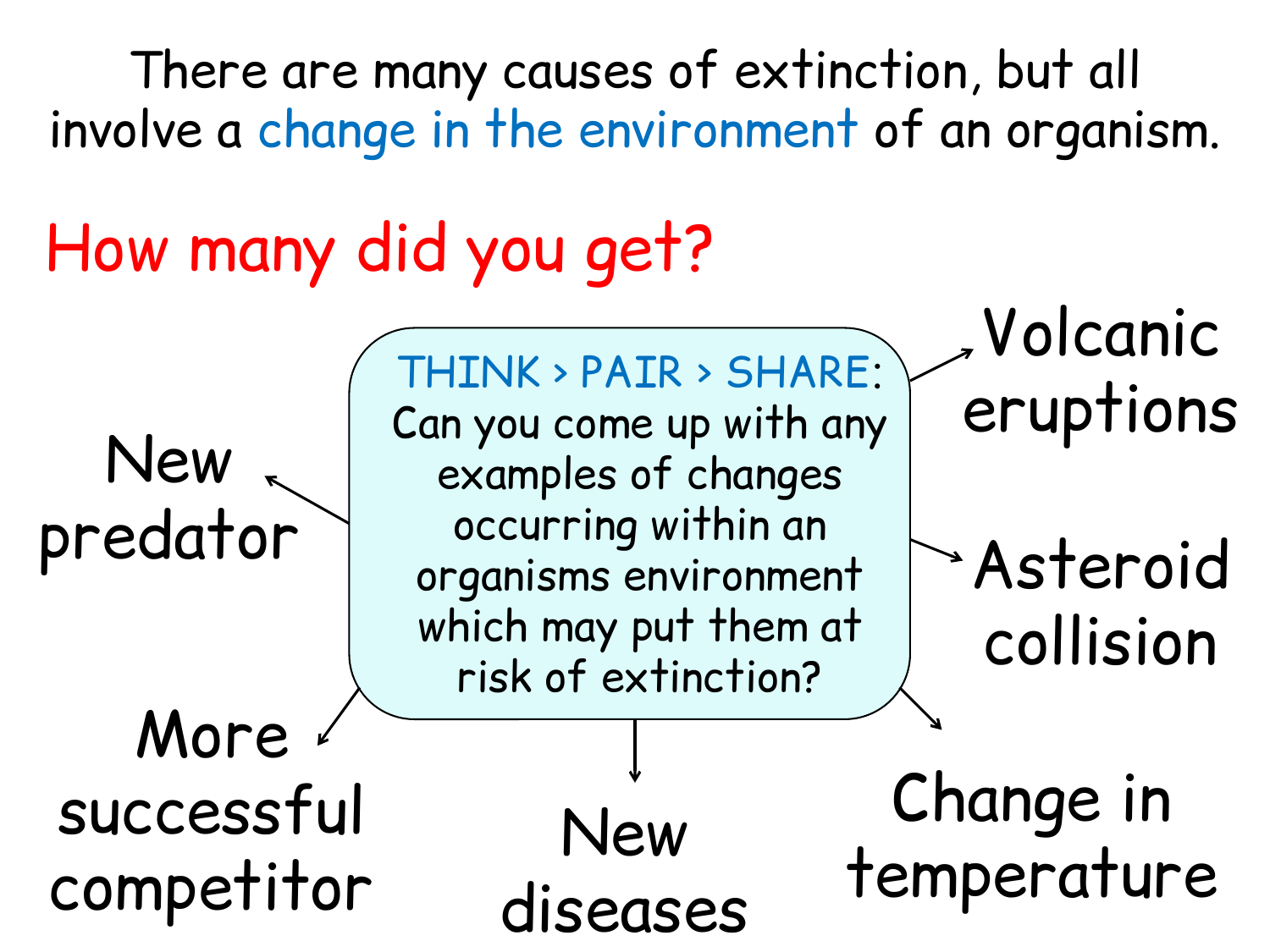

There are many causes of extinction, but all involve a change in the environment of an organism.
How many did you get?
Volcanic eruptions

THINK > PAIR > SHARE: Can you come up with any examples of changes occurring within an organisms environment which may put them at risk of extinction?
New predator
Asteroid collision
More successful competitor
Change in temperature
New diseases